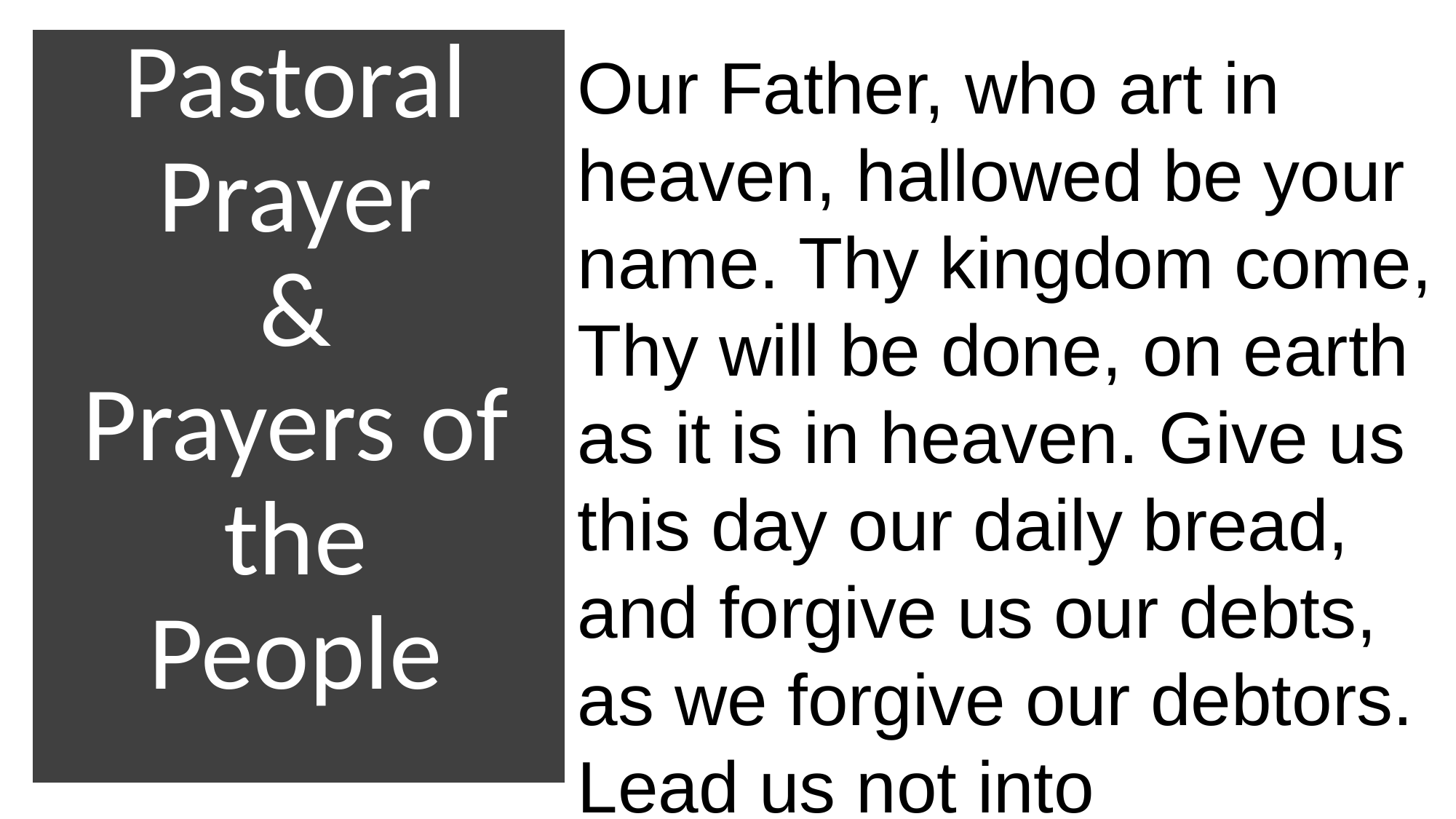

# Pastoral Prayer & Prayers of the People

Our Father, who art in heaven, hallowed be your name. Thy kingdom come, Thy will be done, on earth as it is in heaven. Give us this day our daily bread, and forgive us our debts, as we forgive our debtors. Lead us not into temptation, but deliver us from evil, for thine is the kingdom, the power, and the glory, forever, Amen.